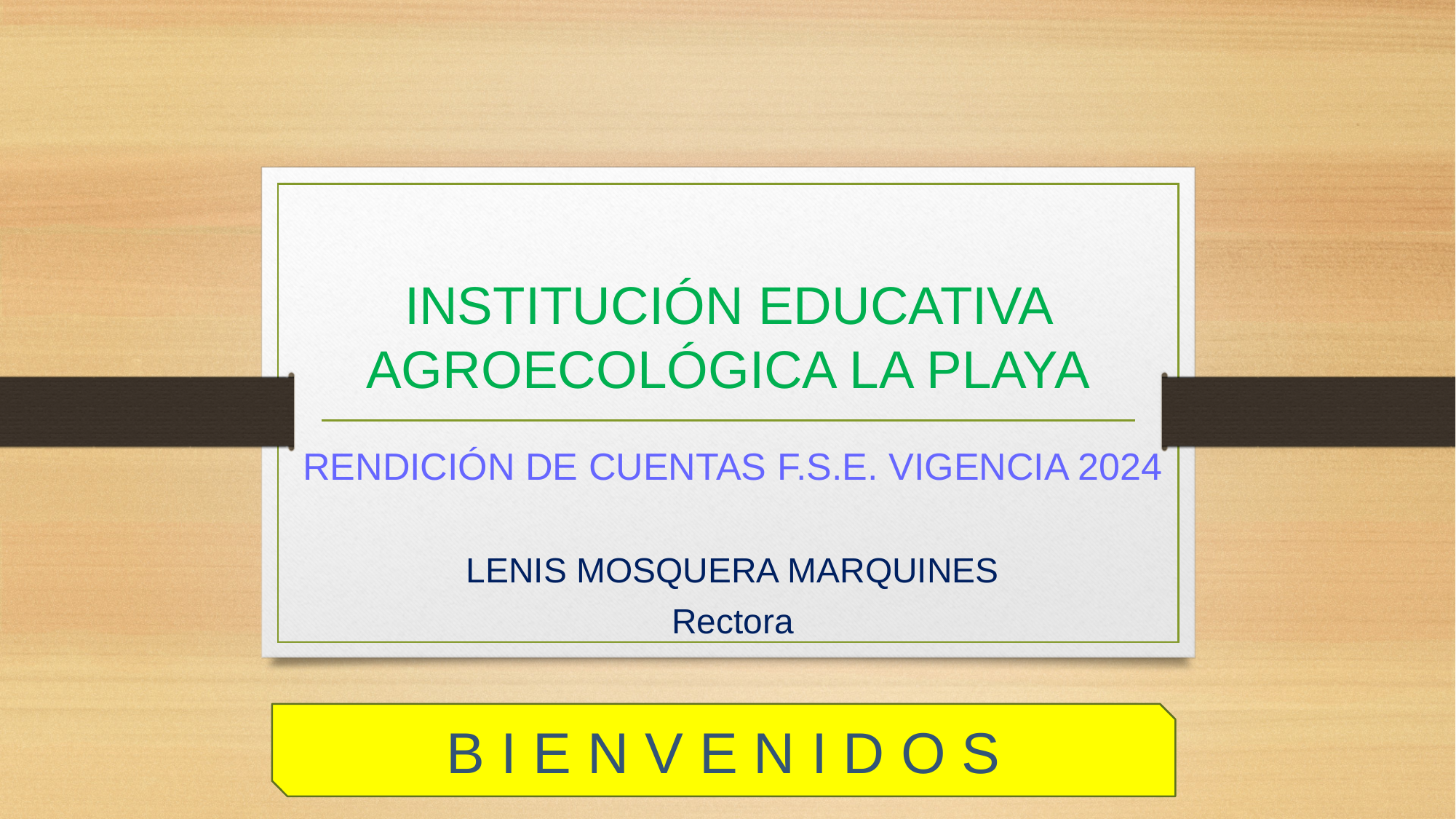

# INSTITUCIÓN EDUCATIVA AGROECOLÓGICA LA PLAYA
RENDICIÓN DE CUENTAS F.S.E. VIGENCIA 2024

LENIS MOSQUERA MARQUINES
Rectora

B I E N V E N I D O S